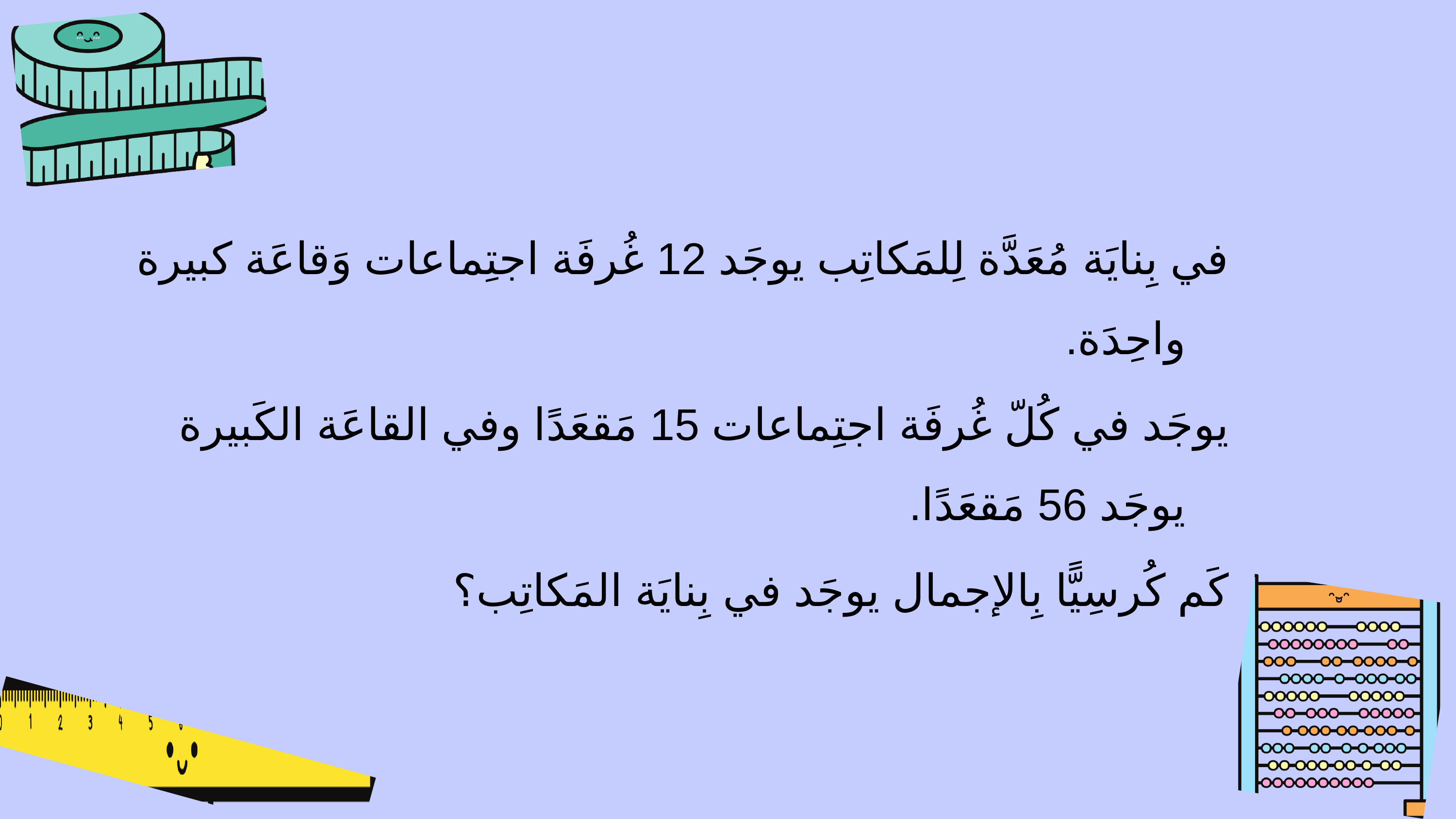

في بِنايَة مُعَدَّة لِلمَكاتِب يوجَد 12 غُرفَة اجتِماعات وَقاعَة كبيرة واحِدَة.
يوجَد في كُلّ غُرفَة اجتِماعات 15 مَقعَدًا وفي القاعَة الكَبيرة يوجَد 56 مَقعَدًا.
كَم كُرسِيًّا بِالإجمال يوجَد في بِنايَة المَكاتِب؟